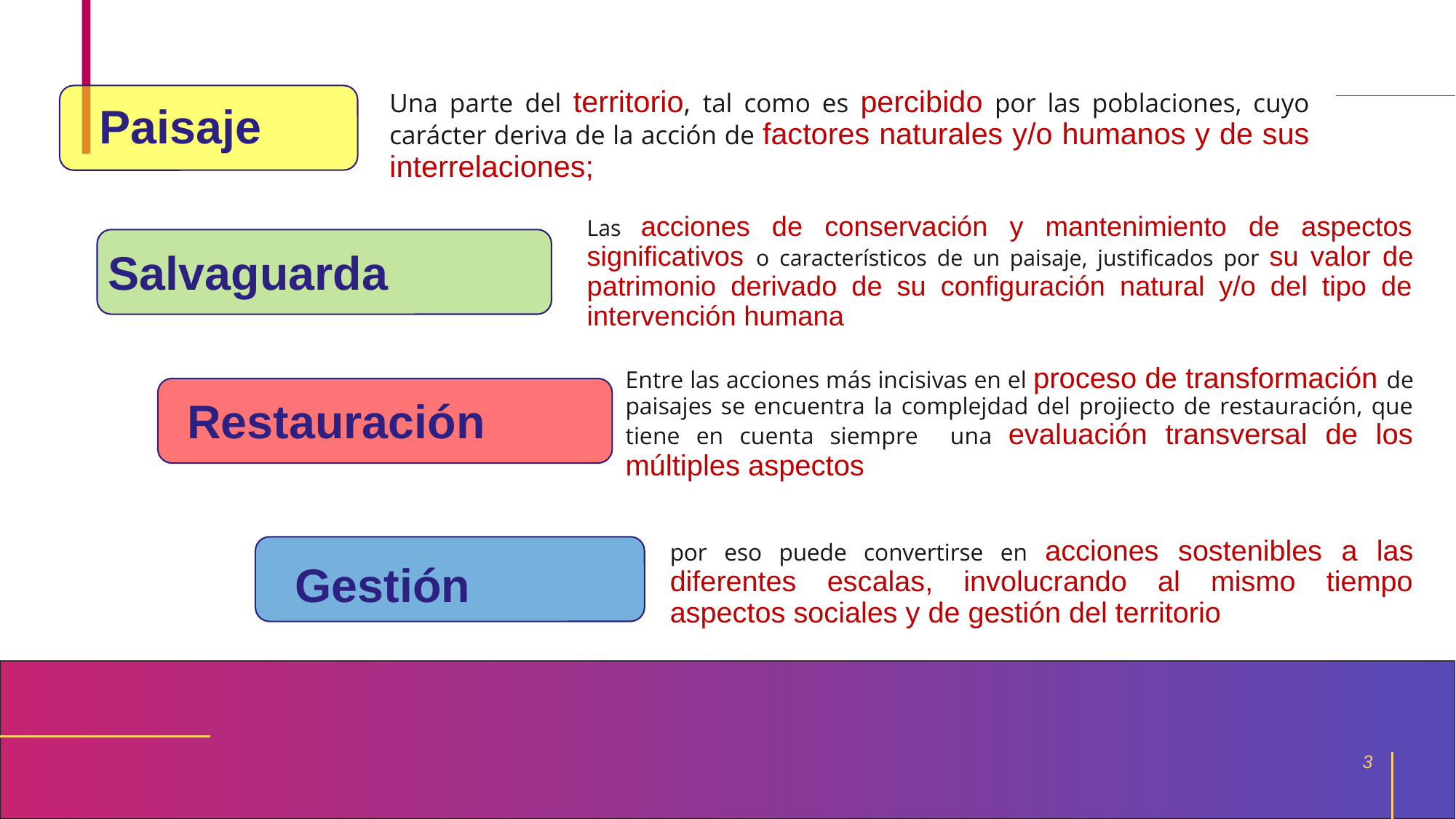

Una parte del territorio, tal como es percibido por las poblaciones, cuyo carácter deriva de la acción de factores naturales y/o humanos y de sus interrelaciones;

Paisaje

Las acciones de conservación y mantenimiento de aspectos significativos o característicos de un paisaje, justificados por su valor de patrimonio derivado de su configuración natural y/o del tipo de intervención humana

Salvaguarda

Entre las acciones más incisivas en el proceso de transformación de paisajes se encuentra la complejdad del projiecto de restauración, que tiene en cuenta siempre  una evaluación transversal de los múltiples aspectos

Restauración

por eso puede convertirse en acciones sostenibles a las diferentes escalas, involucrando al mismo tiempo aspectos sociales y de gestión del territorio

Gestión

3